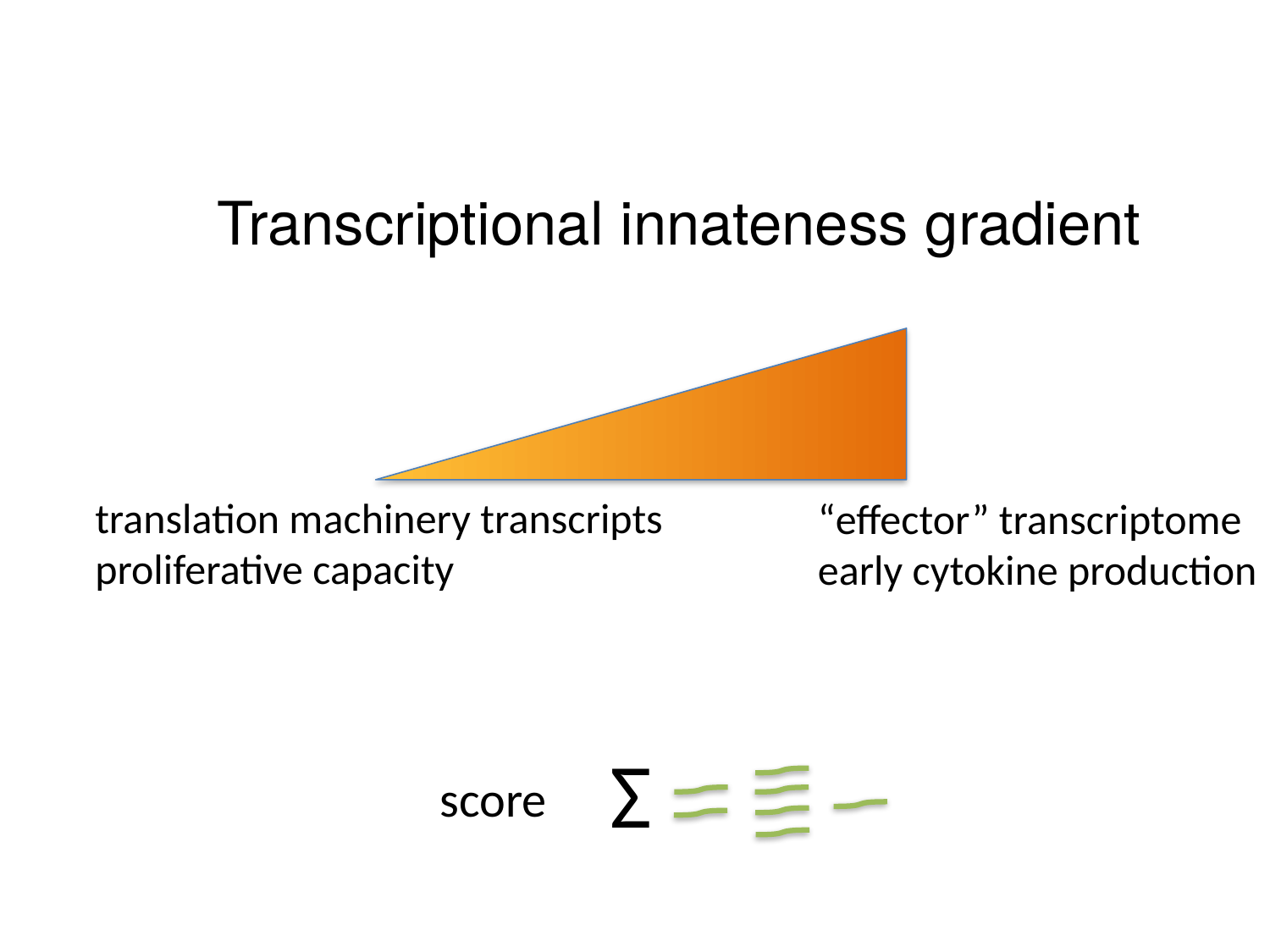

Transcriptional innateness gradient

 “effector” transcriptome
 early cytokine production

translation machinery transcripts
proliferative capacity

Σ
score